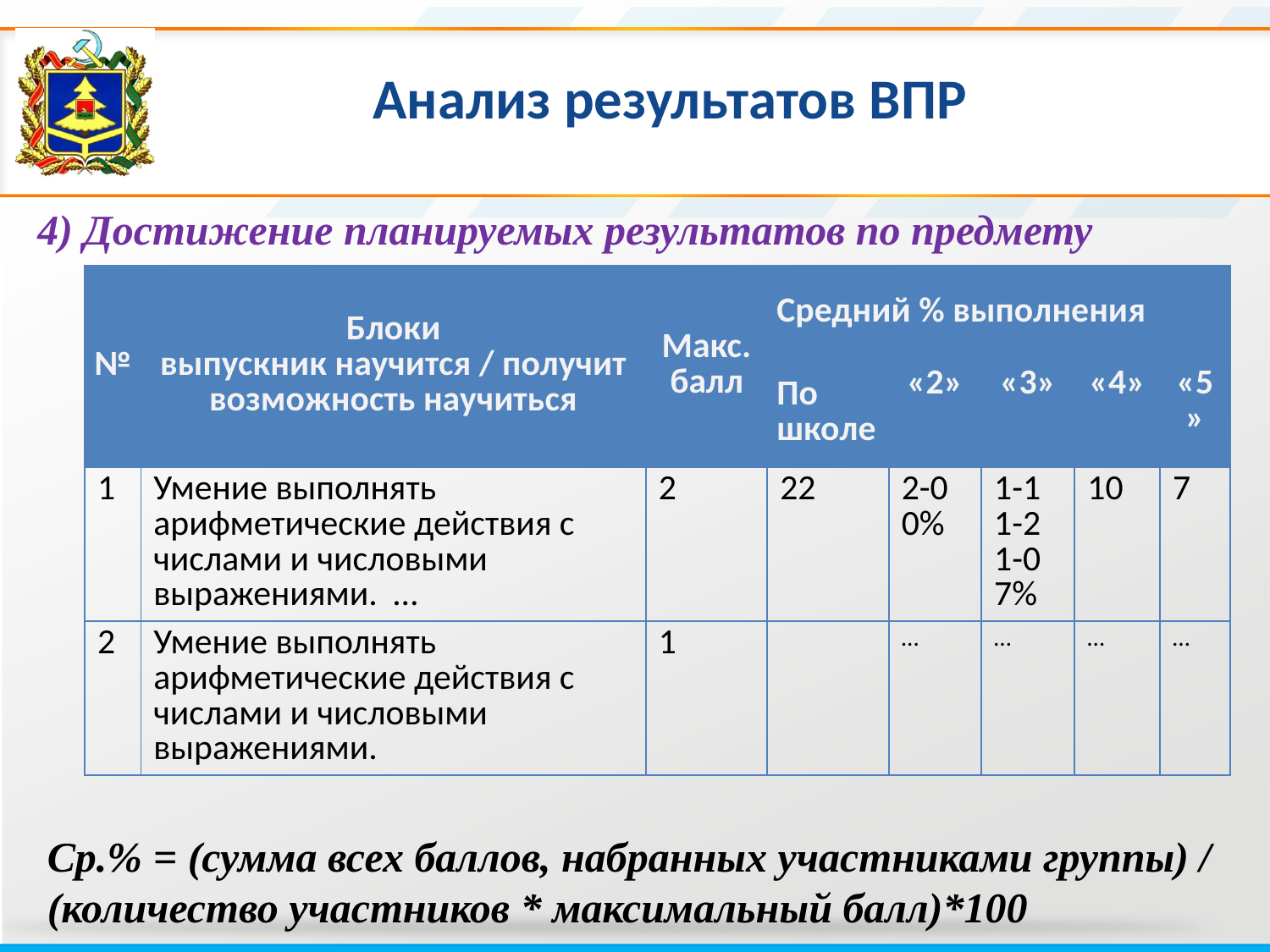

# Анализ результатов ВПР
4) Достижение планируемых результатов по предмету

| № | Блоки выпускник научится / получит возможность научиться | Макс. балл | Средний % выполнения |  |  |  |  |
| --- | --- | --- | --- | --- | --- | --- | --- |
|  |  |  | По школе | «2» | «3» | «4» | «5» |
| 1 | Умение выполнять арифметические действия с числами и числовыми выражениями. … | 2 | 22 | 2-0 0% | 1-1 1-2 1-0 7% | 10 | 7 |
| 2 | Умение выполнять арифметические действия с числами и числовыми выражениями. | 1 |  | … | … | … | … |
Ср.% = (сумма всех баллов, набранных участниками группы) / (количество участников * максимальный балл)*100